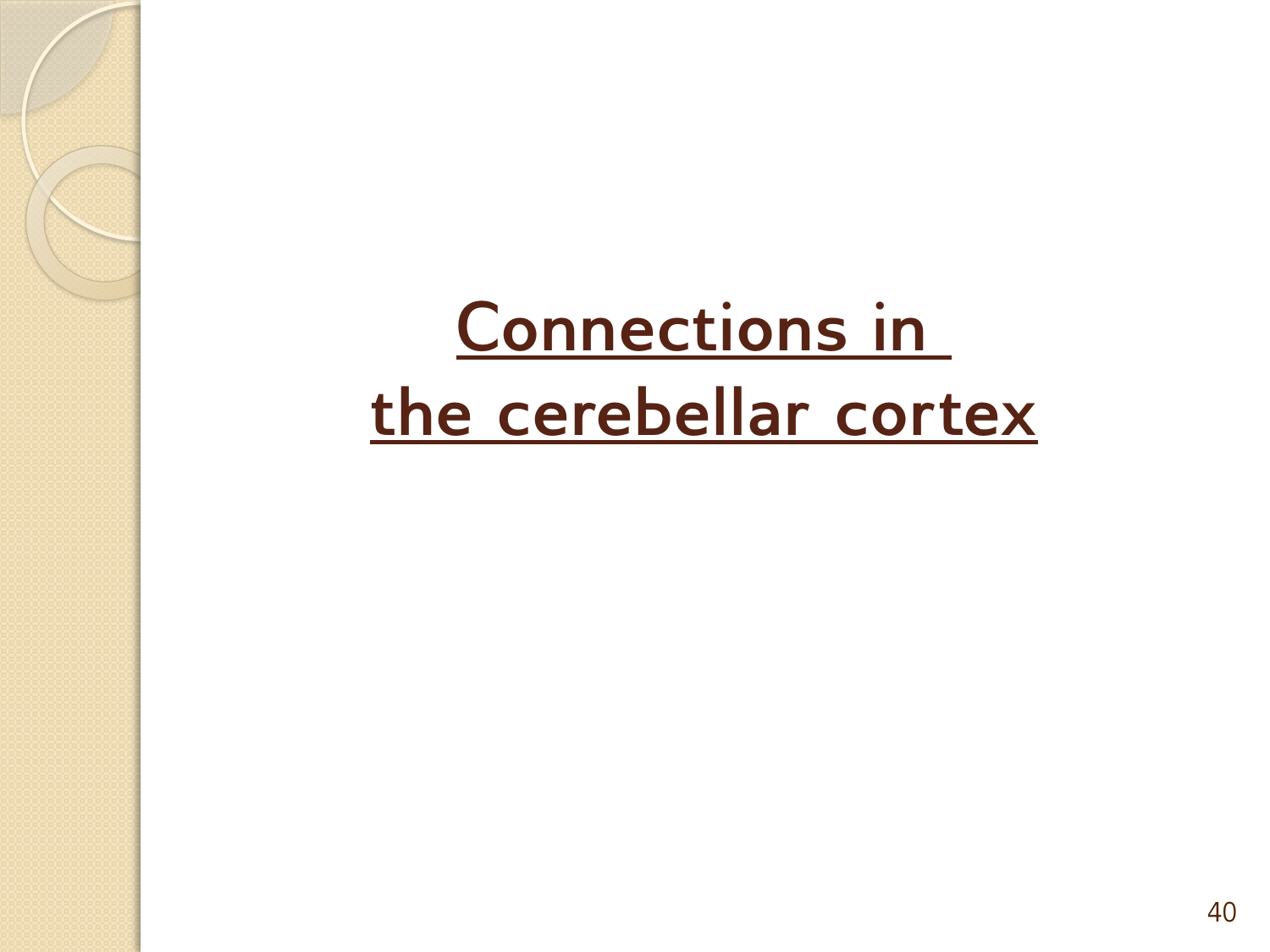

# Connections in the cerebellar cortex
40